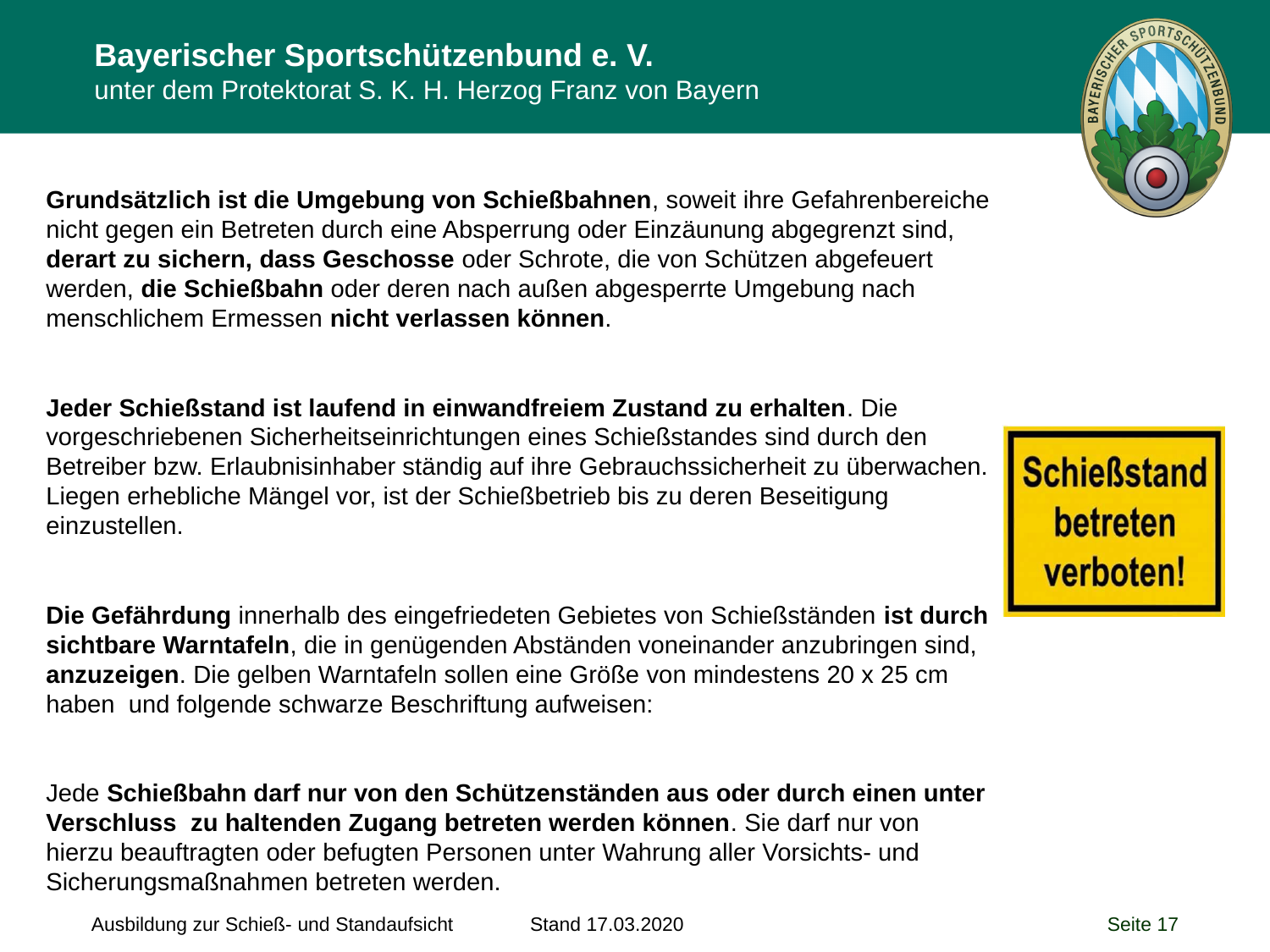

Grundsätzlich ist die Umgebung von Schießbahnen, soweit ihre Gefahrenbereiche nicht gegen ein Betreten durch eine Absperrung oder Einzäunung abgegrenzt sind, derart zu sichern, dass Geschosse oder Schrote, die von Schützen abgefeuert werden, die Schießbahn oder deren nach außen abgesperrte Umgebung nach menschlichem Ermessen nicht verlassen können.

Jeder Schießstand ist laufend in einwandfreiem Zustand zu erhalten. Die vorgeschriebenen Sicherheitseinrichtungen eines Schießstandes sind durch den Betreiber bzw. Erlaubnisinhaber ständig auf ihre Gebrauchssicherheit zu überwachen. Liegen erhebliche Mängel vor, ist der Schießbetrieb bis zu deren Beseitigung einzustellen.

Die Gefährdung innerhalb des eingefriedeten Gebietes von Schießständen ist durch sichtbare Warntafeln, die in genügenden Abständen voneinander anzubringen sind, anzuzeigen. Die gelben Warntafeln sollen eine Größe von mindestens 20 x 25 cm haben  und folgende schwarze Beschriftung aufweisen:

Jede Schießbahn darf nur von den Schützenständen aus oder durch einen unter Verschluss  zu haltenden Zugang betreten werden können. Sie darf nur von hierzu beauftragten oder befugten Personen unter Wahrung aller Vorsichts- und Sicherungsmaßnahmen betreten werden.